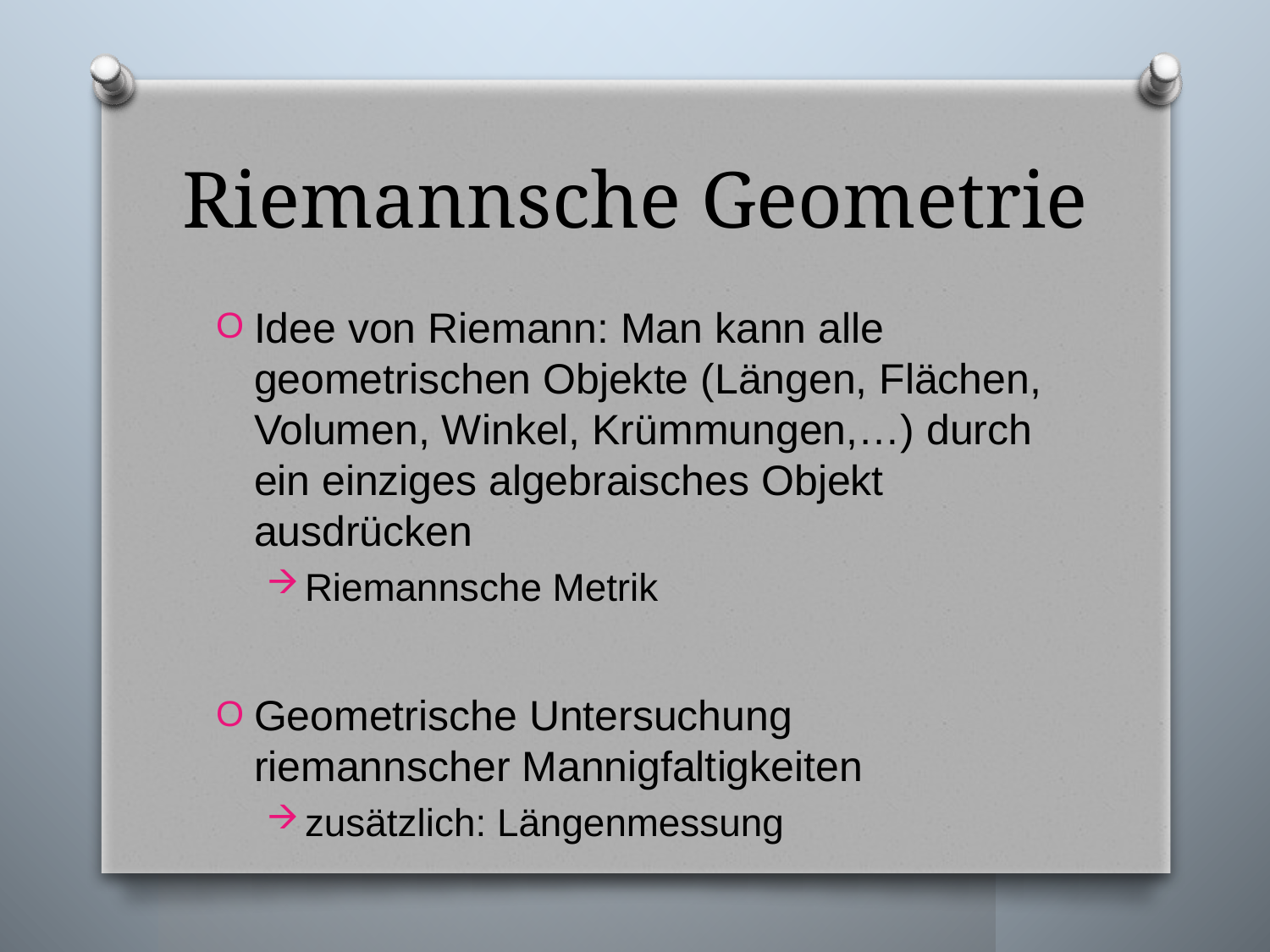

# Riemannsche Geometrie
Idee von Riemann: Man kann alle geometrischen Objekte (Längen, Flächen, Volumen, Winkel, Krümmungen,…) durch ein einziges algebraisches Objekt ausdrücken
Riemannsche Metrik

Geometrische Untersuchung riemannscher Mannigfaltigkeiten
zusätzlich: Längenmessung